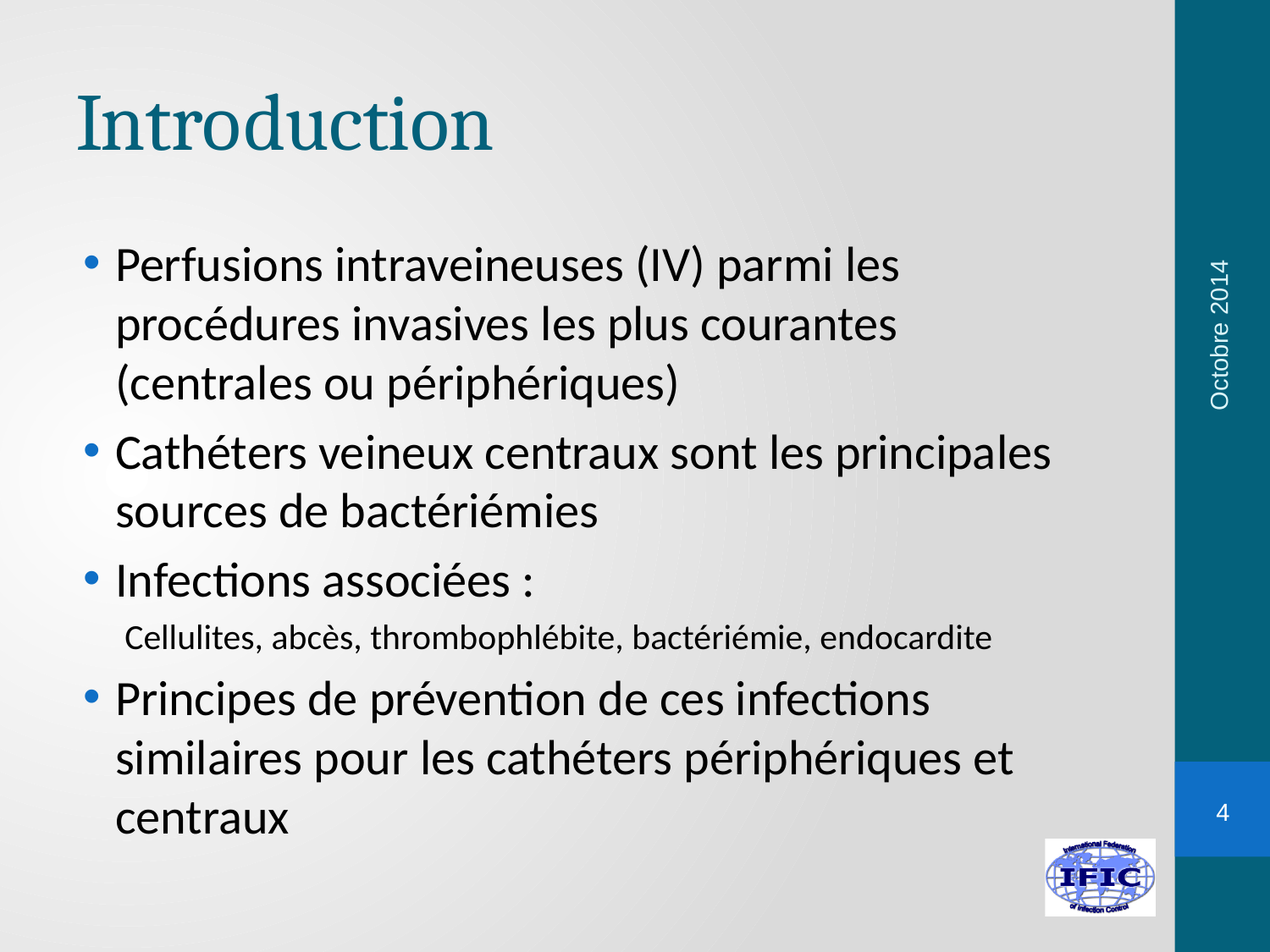

# Introduction
Perfusions intraveineuses (IV) parmi les procédures invasives les plus courantes (centrales ou périphériques)
Cathéters veineux centraux sont les principales sources de bactériémies
Infections associées :
Cellulites, abcès, thrombophlébite, bactériémie, endocardite
Principes de prévention de ces infections similaires pour les cathéters périphériques et centraux
Octobre 2014
4